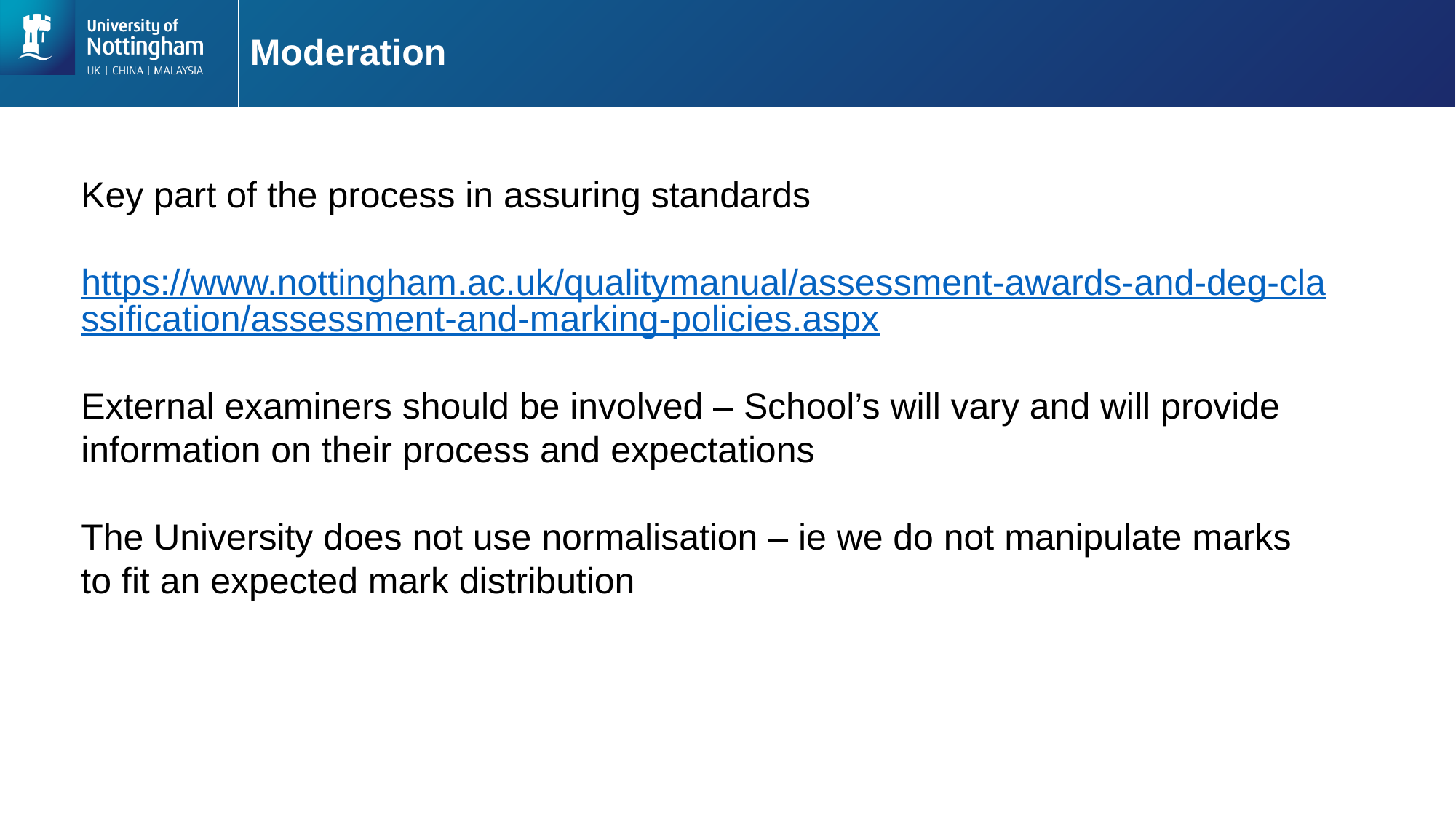

# Moderation
Key part of the process in assuring standards

https://www.nottingham.ac.uk/qualitymanual/assessment-awards-and-deg-classification/assessment-and-marking-policies.aspx

External examiners should be involved – School’s will vary and will provide information on their process and expectations

The University does not use normalisation – ie we do not manipulate marks to fit an expected mark distribution